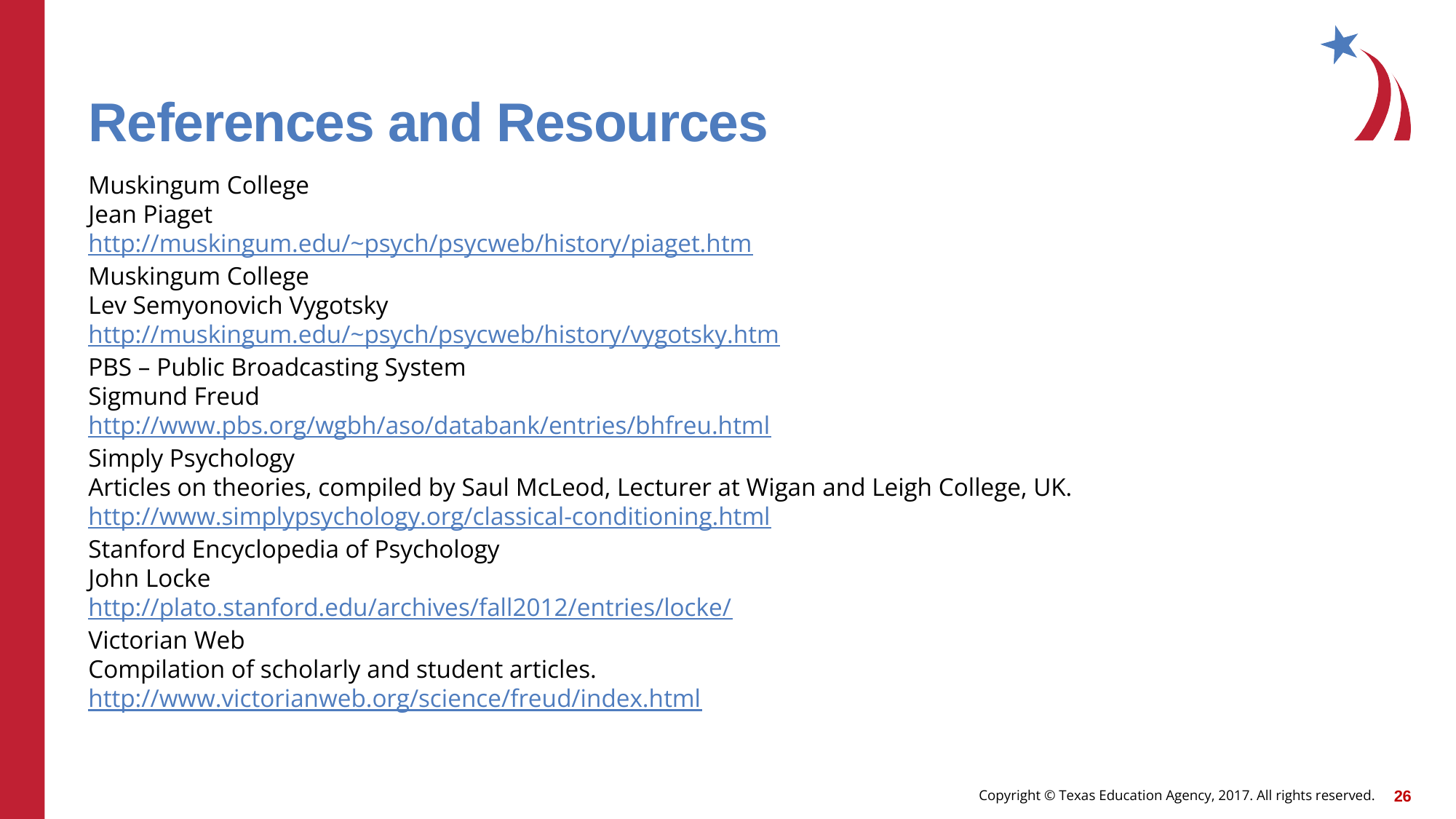

# References and Resources
Muskingum College
Jean Piaget
http://muskingum.edu/~psych/psycweb/history/piaget.htm
Muskingum College
Lev Semyonovich Vygotsky
http://muskingum.edu/~psych/psycweb/history/vygotsky.htm
PBS – Public Broadcasting System
Sigmund Freud
http://www.pbs.org/wgbh/aso/databank/entries/bhfreu.html
Simply Psychology
Articles on theories, compiled by Saul McLeod, Lecturer at Wigan and Leigh College, UK.
http://www.simplypsychology.org/classical-conditioning.html
Stanford Encyclopedia of Psychology
John Locke
http://plato.stanford.edu/archives/fall2012/entries/locke/
Victorian Web
Compilation of scholarly and student articles.
http://www.victorianweb.org/science/freud/index.html